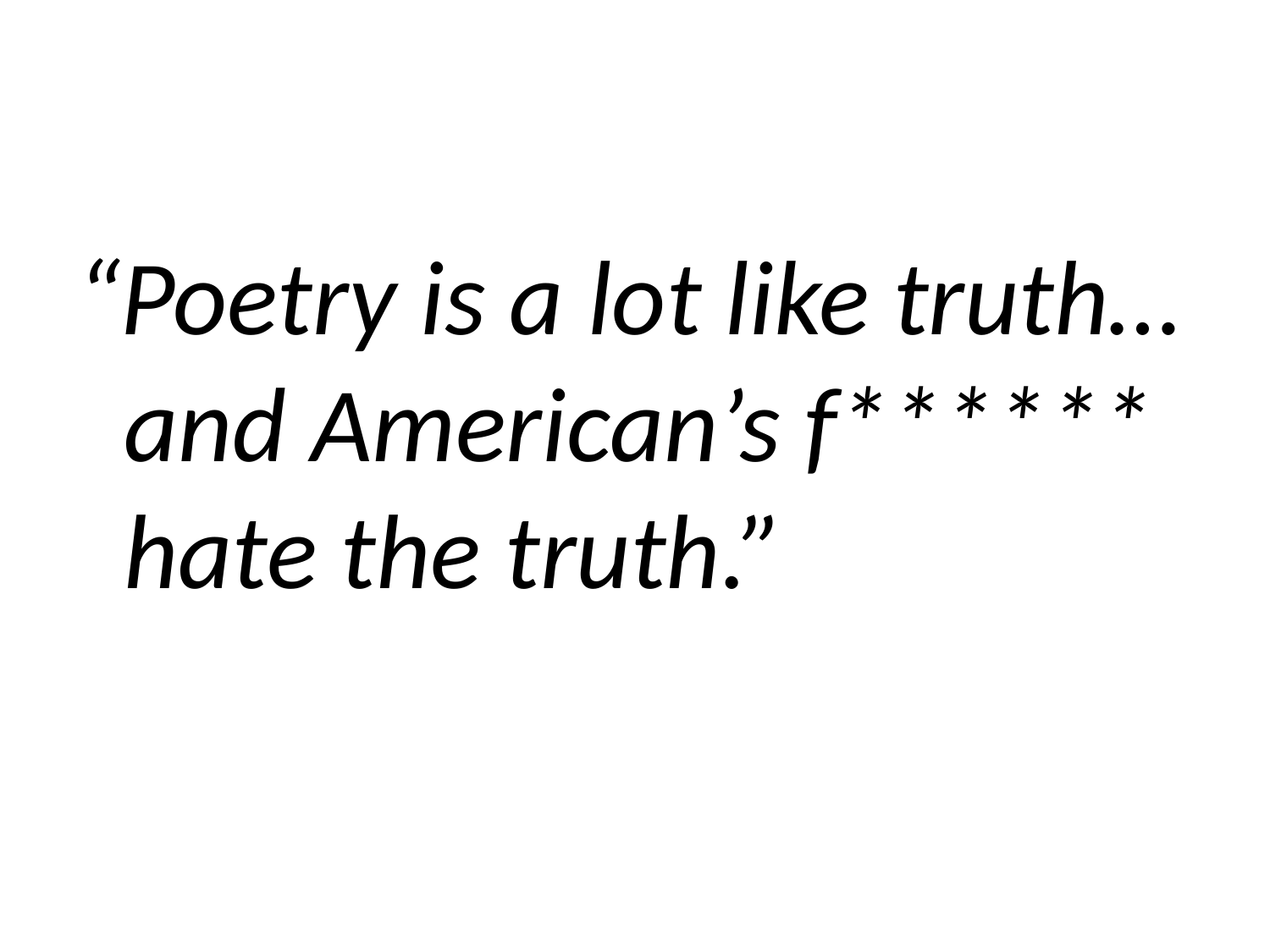

#
“Poetry is a lot like truth… and American’s f****** hate the truth.”